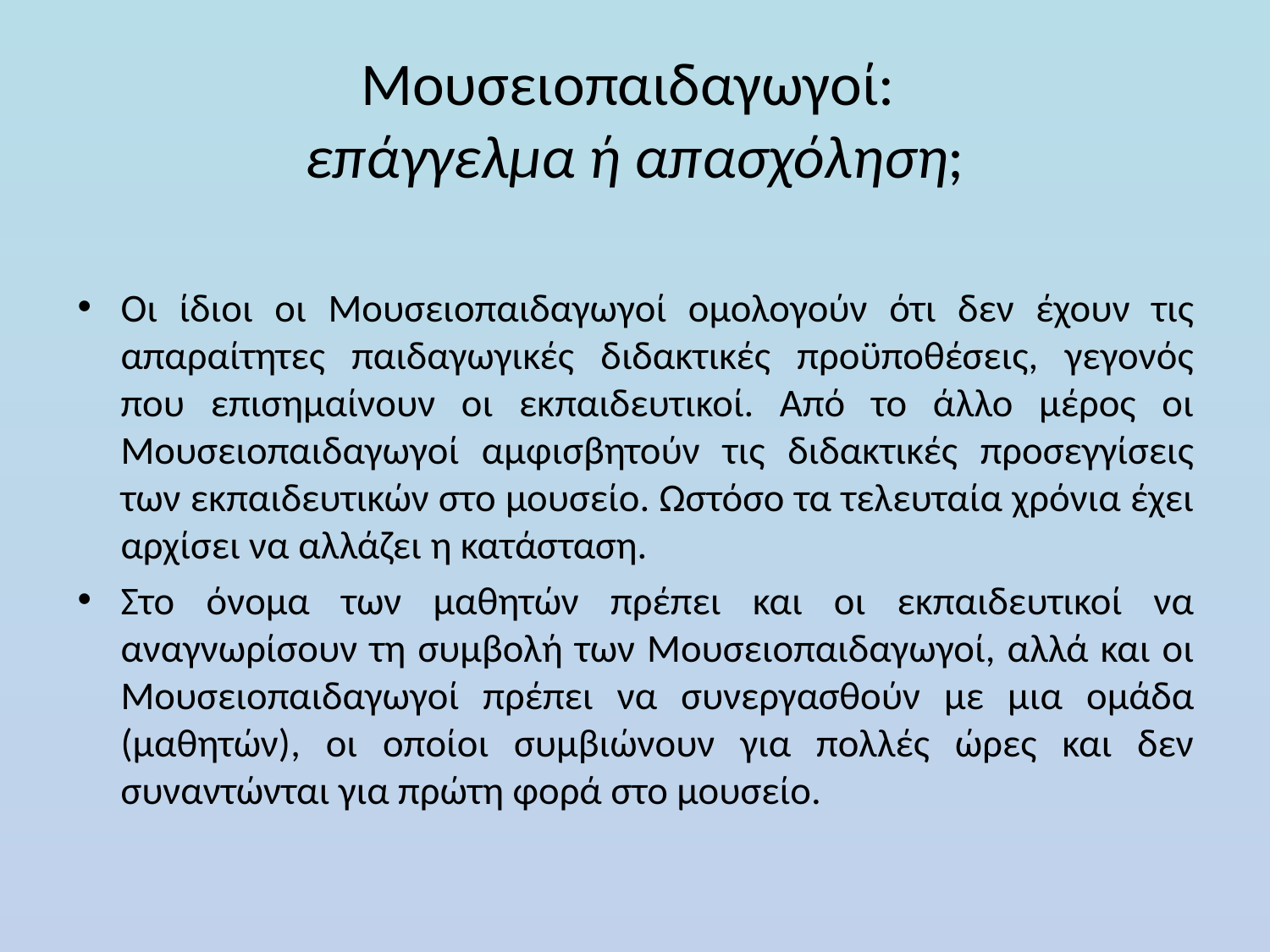

# Μουσειοπαιδαγωγοί: επάγγελμα ή απασχόληση;
Οι ίδιοι οι Μουσειοπαιδαγωγοί ομολογούν ότι δεν έχουν τις απαραίτητες παιδαγωγικές διδακτικές προϋποθέσεις, γεγονός που επισημαίνουν οι εκπαιδευτικοί. Από το άλλο μέρος οι Μουσειοπαιδαγωγοί αμφισβητούν τις διδακτικές προσεγγίσεις των εκπαιδευτικών στο μουσείο. Ωστόσο τα τελευταία χρόνια έχει αρχίσει να αλλάζει η κατάσταση.
Στο όνομα των μαθητών πρέπει και οι εκπαιδευτικοί να αναγνωρίσουν τη συμβολή των Μουσειοπαιδαγωγοί, αλλά και οι Μουσειοπαιδαγωγοί πρέπει να συνεργασθούν με μια ομάδα (μαθητών), οι οποίοι συμβιώνουν για πολλές ώρες και δεν συναντώνται για πρώτη φορά στο μουσείο.